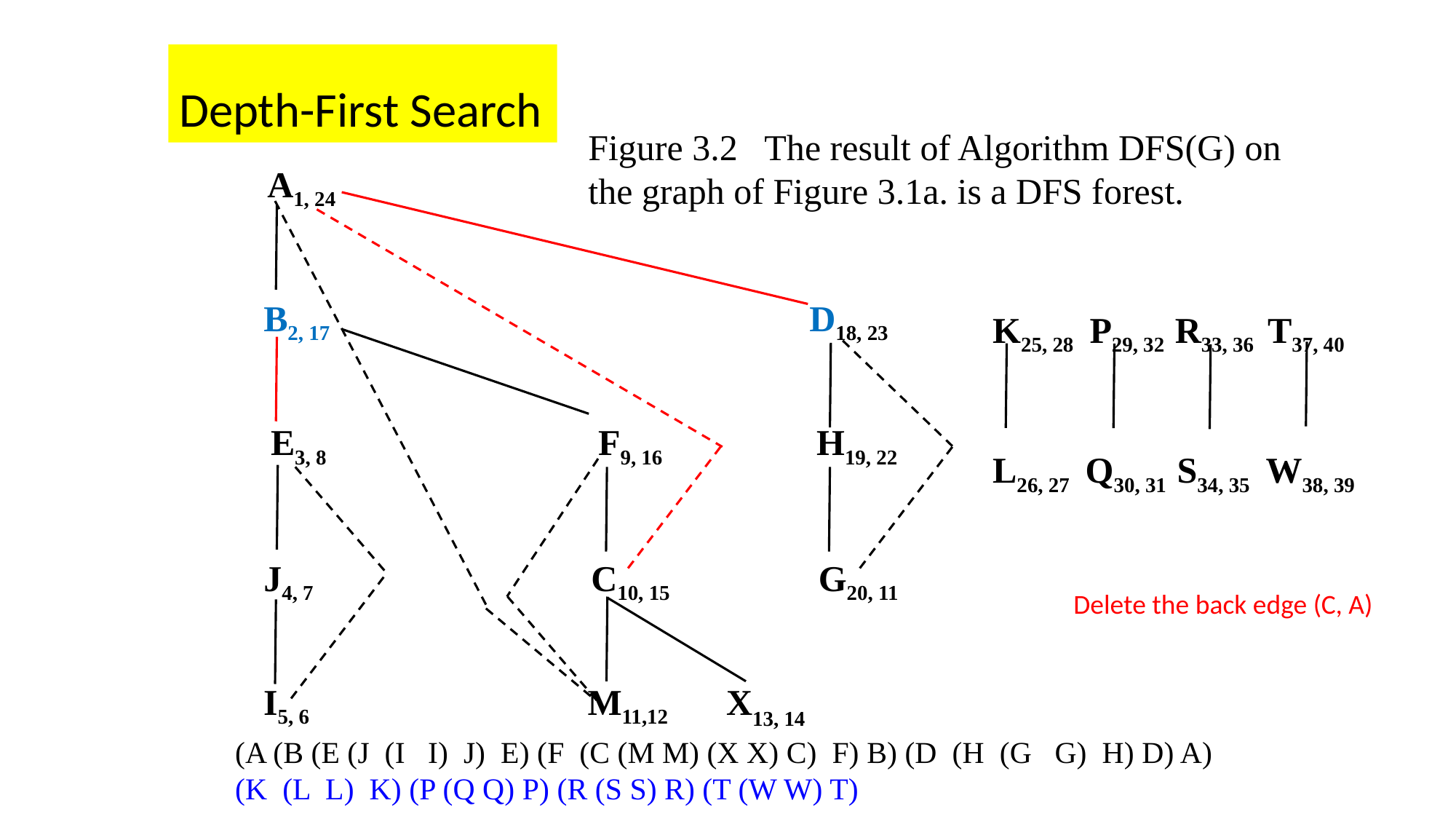

Depth-First Search
Figure 3.2   The result of Algorithm DFS(G) on the graph of Figure 3.1a. is a DFS forest.
A1, 24
	K25, 28   P29, 32  R33, 36  T37, 40

	L26, 27   Q30, 31  S34, 35   W38, 39
B2, 17					D18, 23
E3, 8			F9, 16        	H19, 22
J4, 7	         		C10, 15		 G20, 11
Delete the back edge (C, A)
I5, 6                               M11,12           X13, 14
(A (B (E (J  (I   I)  J)  E) (F  (C (M M) (X X) C)  F) B) (D  (H  (G   G)  H) D) A)
(K  (L  L)  K) (P (Q Q) P) (R (S S) R) (T (W W) T)